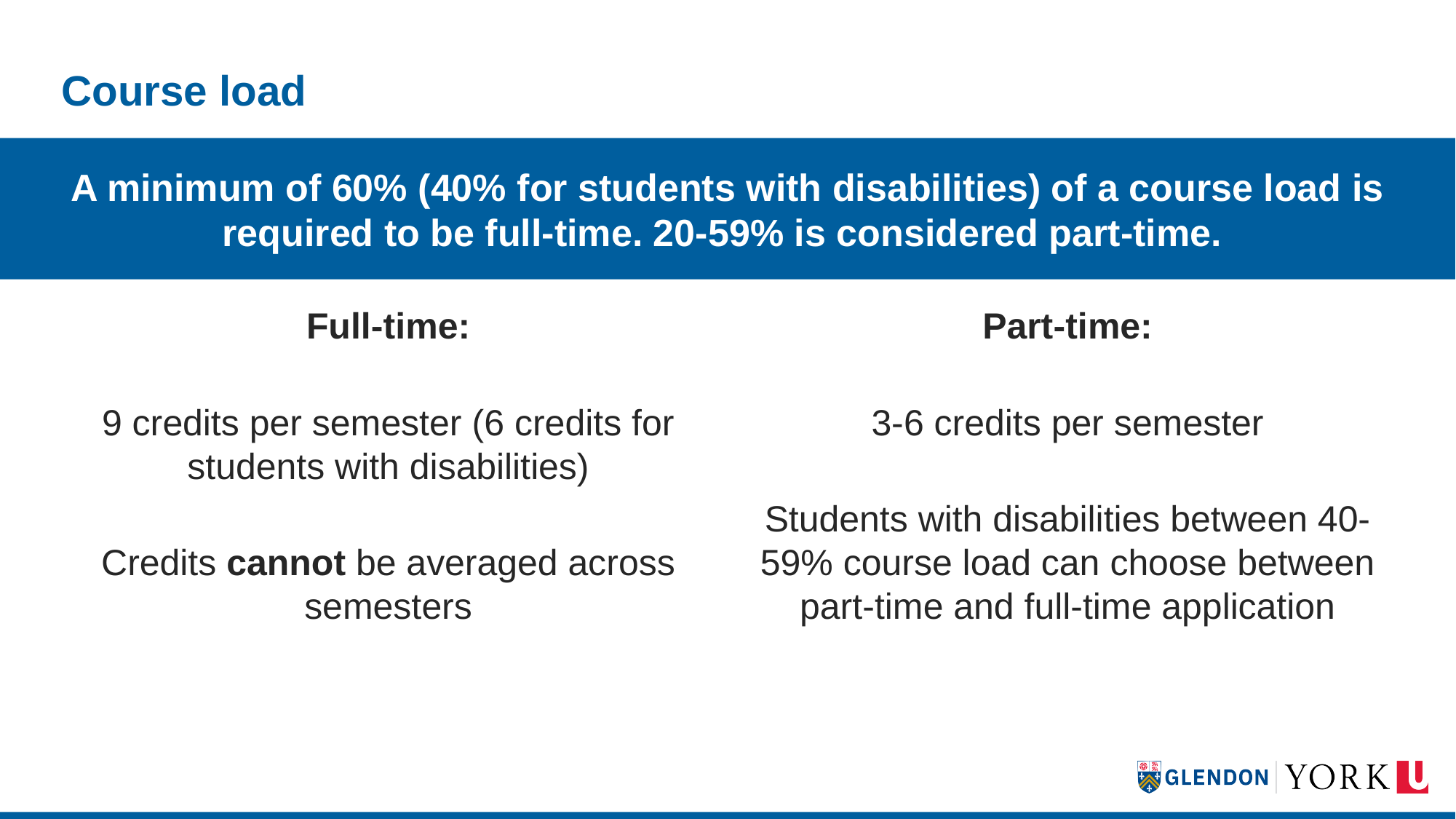

# Course load
A minimum of 60% (40% for students with disabilities) of a course load is required to be full-time. 20-59% is considered part-time.
Full-time:

9 credits per semester (6 credits for students with disabilities)

Credits cannot be averaged across semesters
Part-time:

3-6 credits per semester

Students with disabilities between 40-59% course load can choose between part-time and full-time application